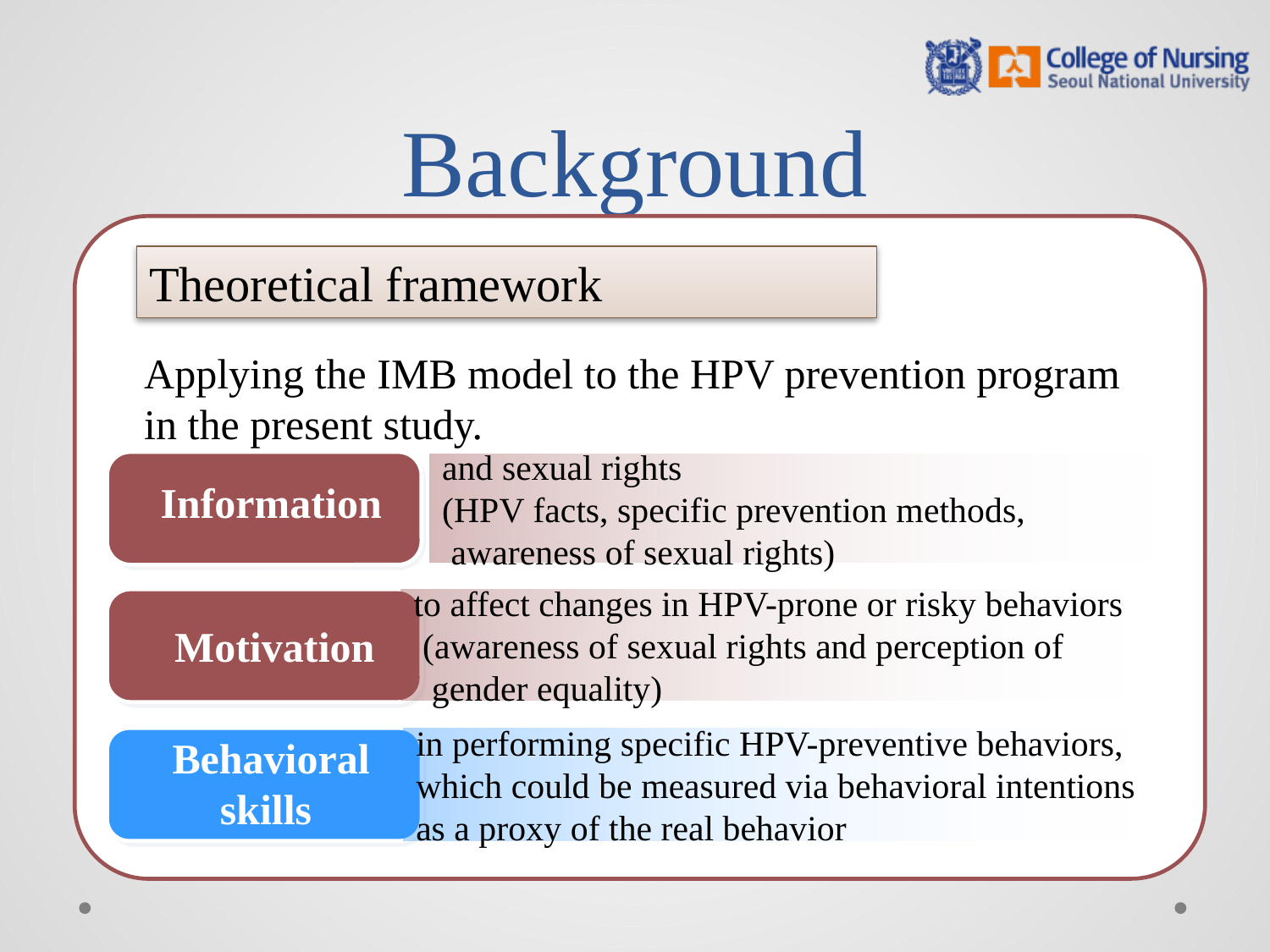

# Background

Theoretical framework
Applying the IMB model to the HPV prevention program
in the present study.

and sexual rights
(HPV facts, specific prevention methods,
 awareness of sexual rights)
 Information
 Behavior Change

to affect changes in HPV-prone or risky behaviors
 (awareness of sexual rights and perception of
  gender equality)
 Description of the contents
 Motivation
 Behavioral skills

in performing specific HPV-preventive behaviors,
which could be measured via behavioral intentions
as a proxy of the real behavior